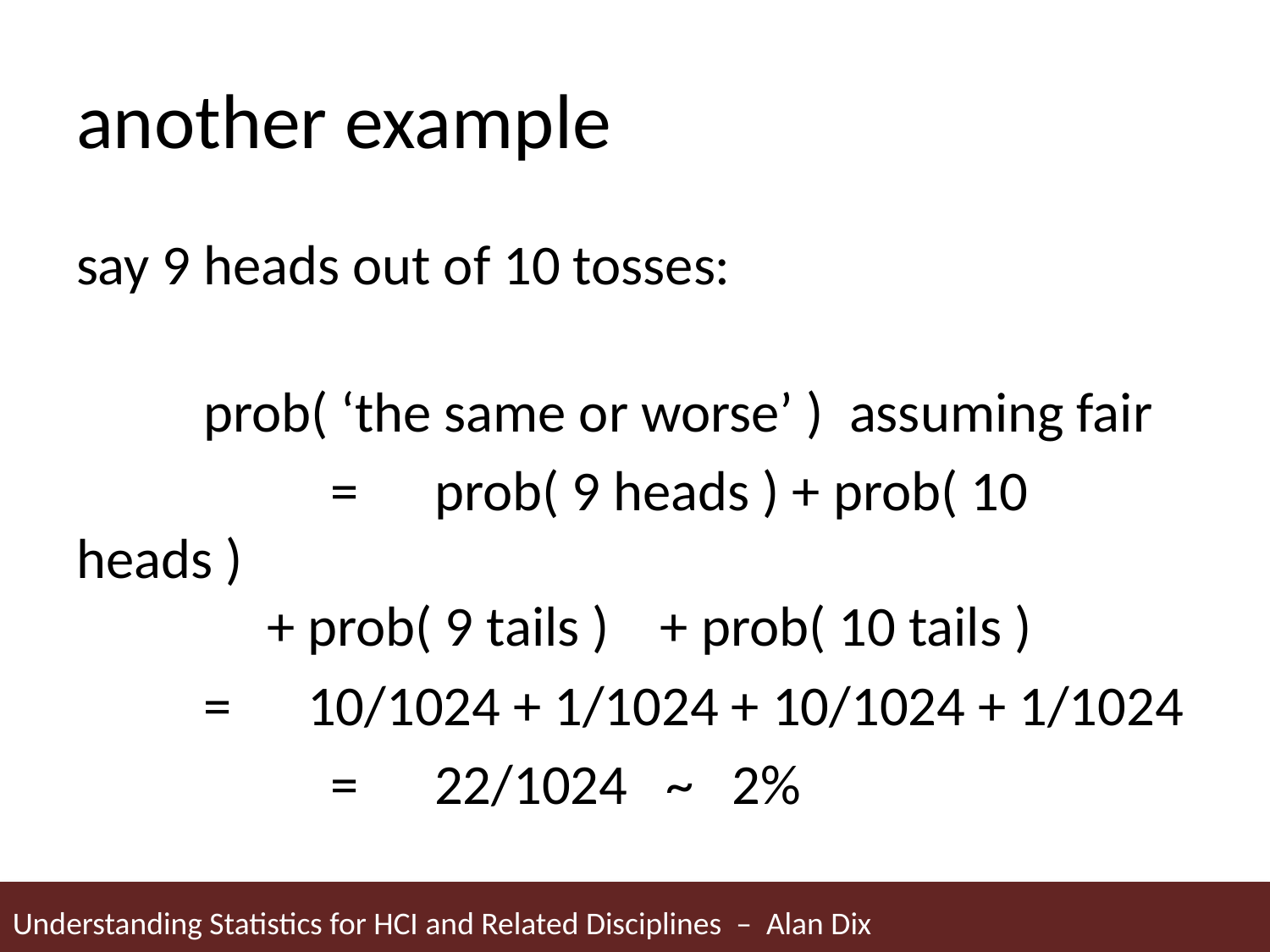

# another example
say 9 heads out of 10 tosses:
	prob( ‘the same or worse’ )  assuming fair
		=      prob( 9 heads ) + prob( 10 heads )
               + prob( 9 tails )    + prob( 10 tails )
          =      10/1024 + 1/1024 + 10/1024 + 1/1024
		=      22/1024   ~   2%